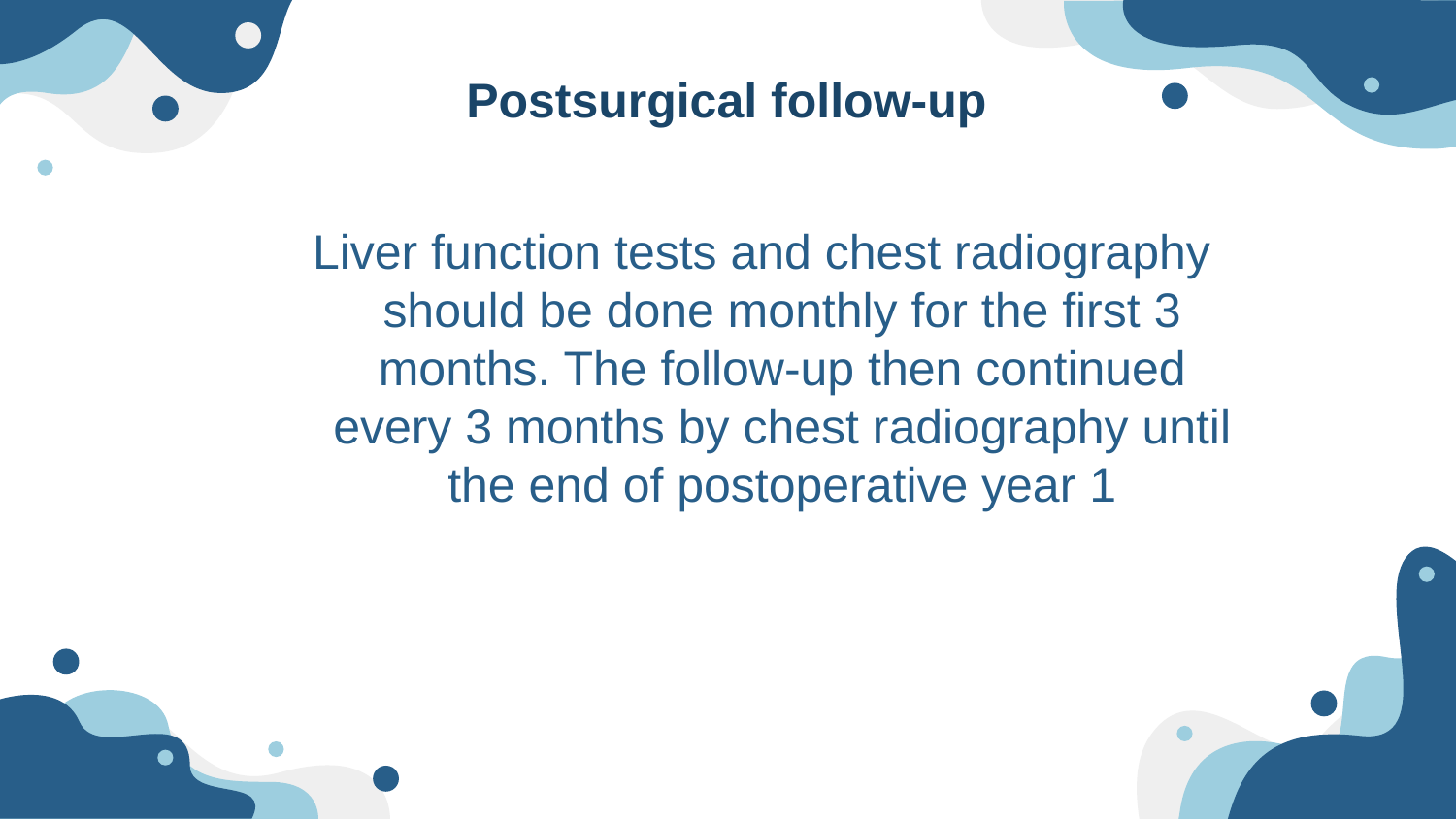

# Postsurgical follow-up
 Liver function tests and chest radiography should be done monthly for the first 3 months. The follow-up then continued every 3 months by chest radiography until the end of postoperative year 1